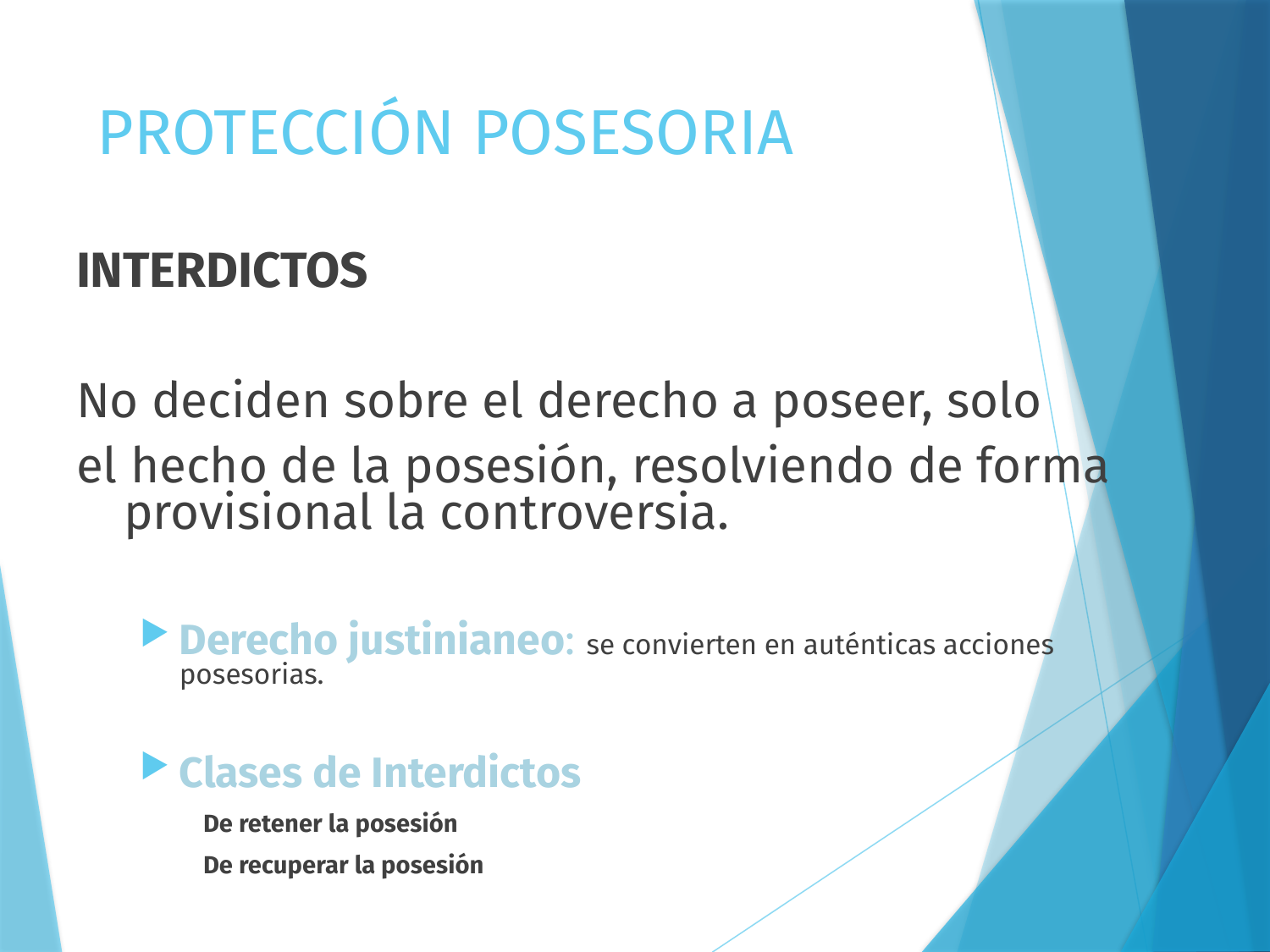

# PROTECCIÓN POSESORIA

INTERDICTOS

No deciden sobre el derecho a poseer, solo
el hecho de la posesión, resolviendo de forma provisional la controversia.

Derecho justinianeo: se convierten en auténticas acciones posesorias.

Clases de Interdictos
De retener la posesión
De recuperar la posesión